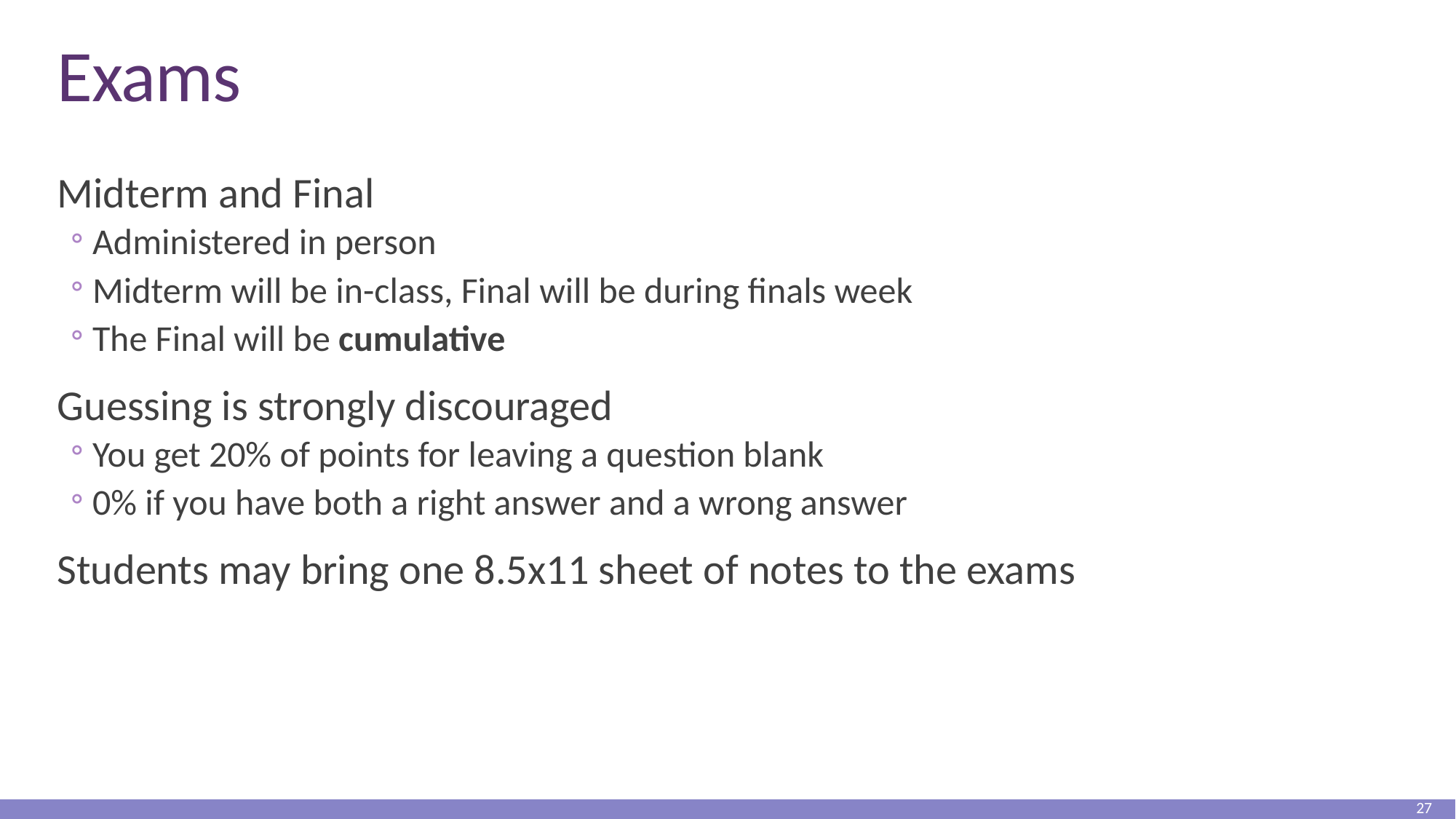

# Exams
Midterm and Final
Administered in person
Midterm will be in-class, Final will be during finals week
The Final will be cumulative
Guessing is strongly discouraged
You get 20% of points for leaving a question blank
0% if you have both a right answer and a wrong answer
Students may bring one 8.5x11 sheet of notes to the exams

27